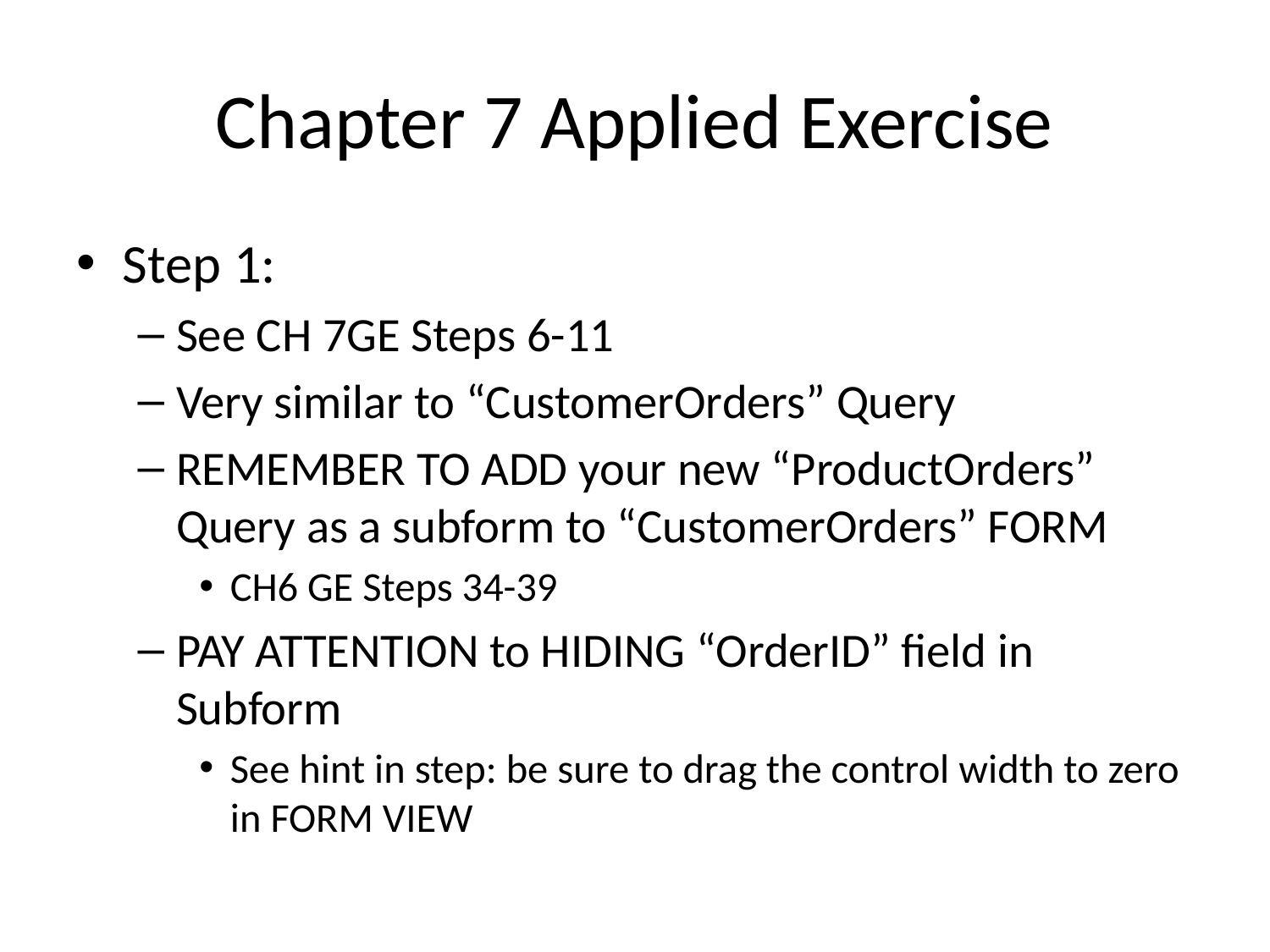

# Chapter 7 Applied Exercise
Step 1:
See CH 7GE Steps 6-11
Very similar to “CustomerOrders” Query
REMEMBER TO ADD your new “ProductOrders” Query as a subform to “CustomerOrders” FORM
CH6 GE Steps 34-39
PAY ATTENTION to HIDING “OrderID” field in Subform
See hint in step: be sure to drag the control width to zero in FORM VIEW